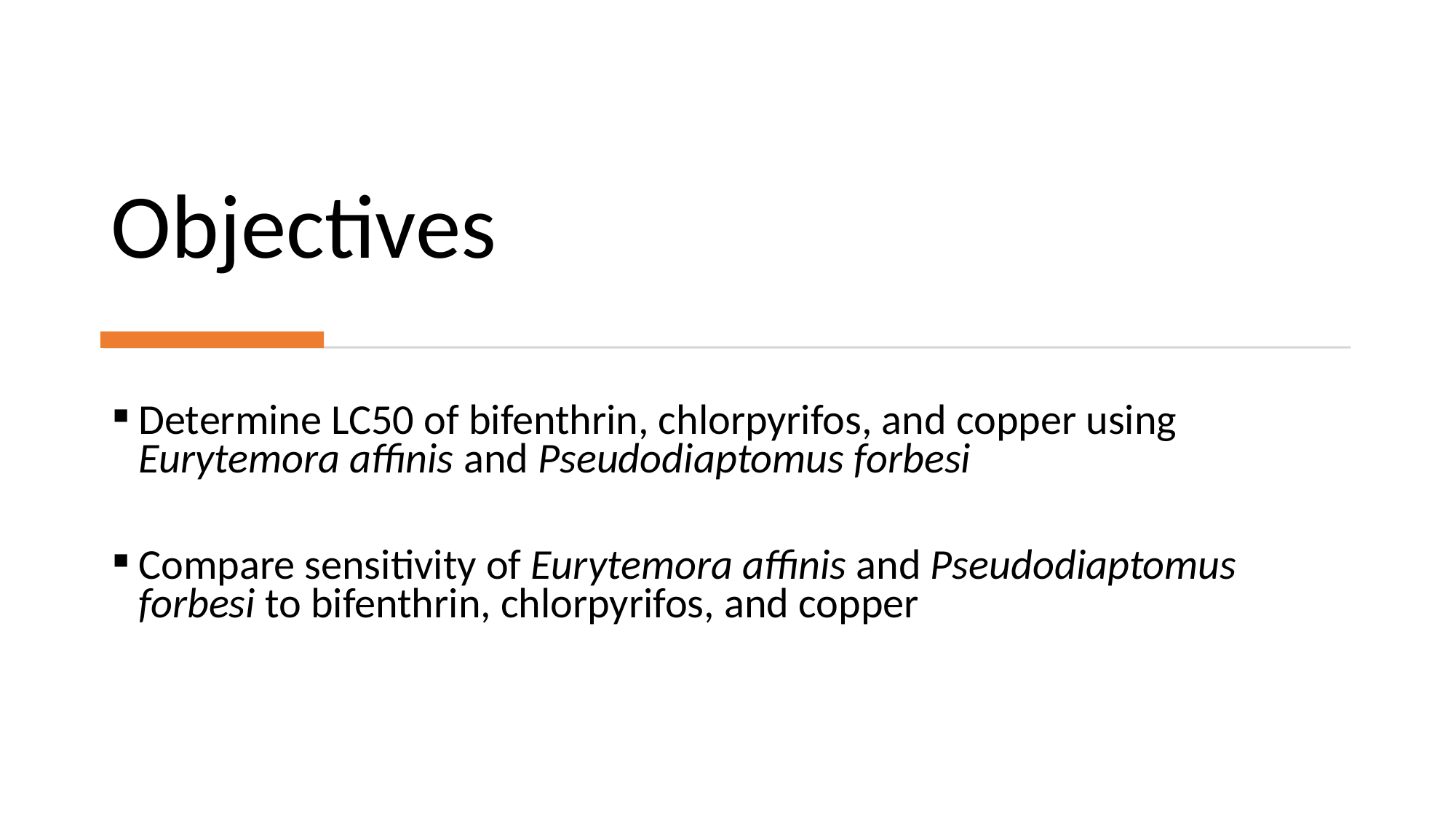

# Objectives

Determine LC50 of bifenthrin, chlorpyrifos, and copper using Eurytemora affinis and Pseudodiaptomus forbesi

Compare sensitivity of Eurytemora affinis and Pseudodiaptomus forbesi to bifenthrin, chlorpyrifos, and copper